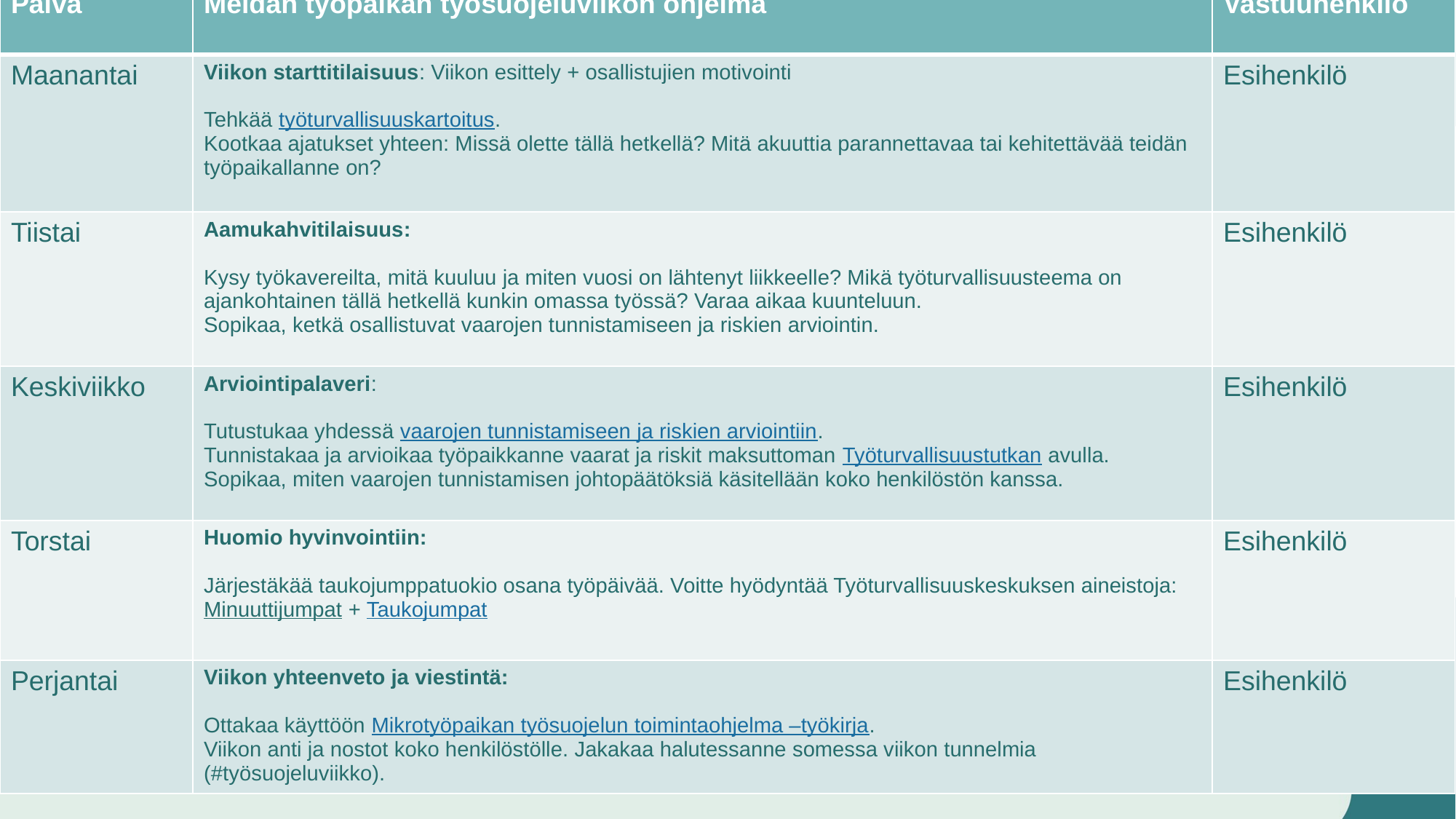

| Päivä | Meidän työpaikan työsuojeluviikon ohjelma | Vastuuhenkilö |
| --- | --- | --- |
| Maanantai | Viikon starttitilaisuus: Viikon esittely + osallistujien motivointi Tehkää työturvallisuuskartoitus. Kootkaa ajatukset yhteen: Missä olette tällä hetkellä? Mitä akuuttia parannettavaa tai kehitettävää teidän työpaikallanne on? | Esihenkilö |
| Tiistai | Aamukahvitilaisuus: Kysy työkavereilta, mitä kuuluu ja miten vuosi on lähtenyt liikkeelle? Mikä työturvallisuusteema on ajankohtainen tällä hetkellä kunkin omassa työssä? Varaa aikaa kuunteluun. Sopikaa, ketkä osallistuvat vaarojen tunnistamiseen ja riskien arviointin. | Esihenkilö |
| Keskiviikko | Arviointipalaveri: Tutustukaa yhdessä vaarojen tunnistamiseen ja riskien arviointiin. Tunnistakaa ja arvioikaa työpaikkanne vaarat ja riskit maksuttoman Työturvallisuustutkan avulla. Sopikaa, miten vaarojen tunnistamisen johtopäätöksiä käsitellään koko henkilöstön kanssa. | Esihenkilö |
| Torstai | Huomio hyvinvointiin: Järjestäkää taukojumppatuokio osana työpäivää. Voitte hyödyntää Työturvallisuuskeskuksen aineistoja: Minuuttijumpat + Taukojumpat | Esihenkilö |
| Perjantai | Viikon yhteenveto ja viestintä: Ottakaa käyttöön Mikrotyöpaikan työsuojelun toimintaohjelma –työkirja. Viikon anti ja nostot koko henkilöstölle. Jakakaa halutessanne somessa viikon tunnelmia (#työsuojeluviikko). | Esihenkilö |
#

Työsuojeluviikko.fi
4